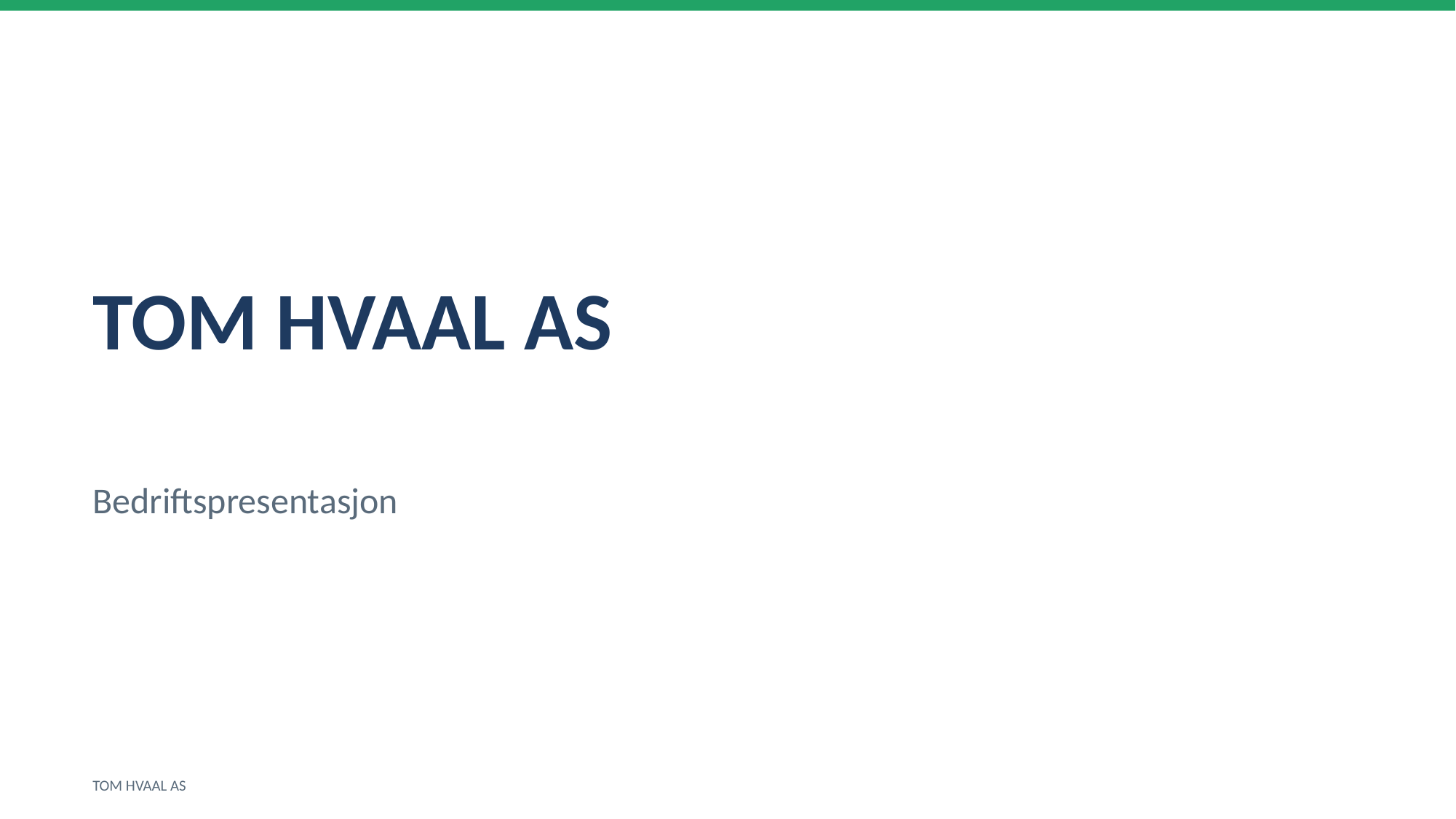

TOM HVAAL AS
Bedriftspresentasjon
TOM HVAAL AS